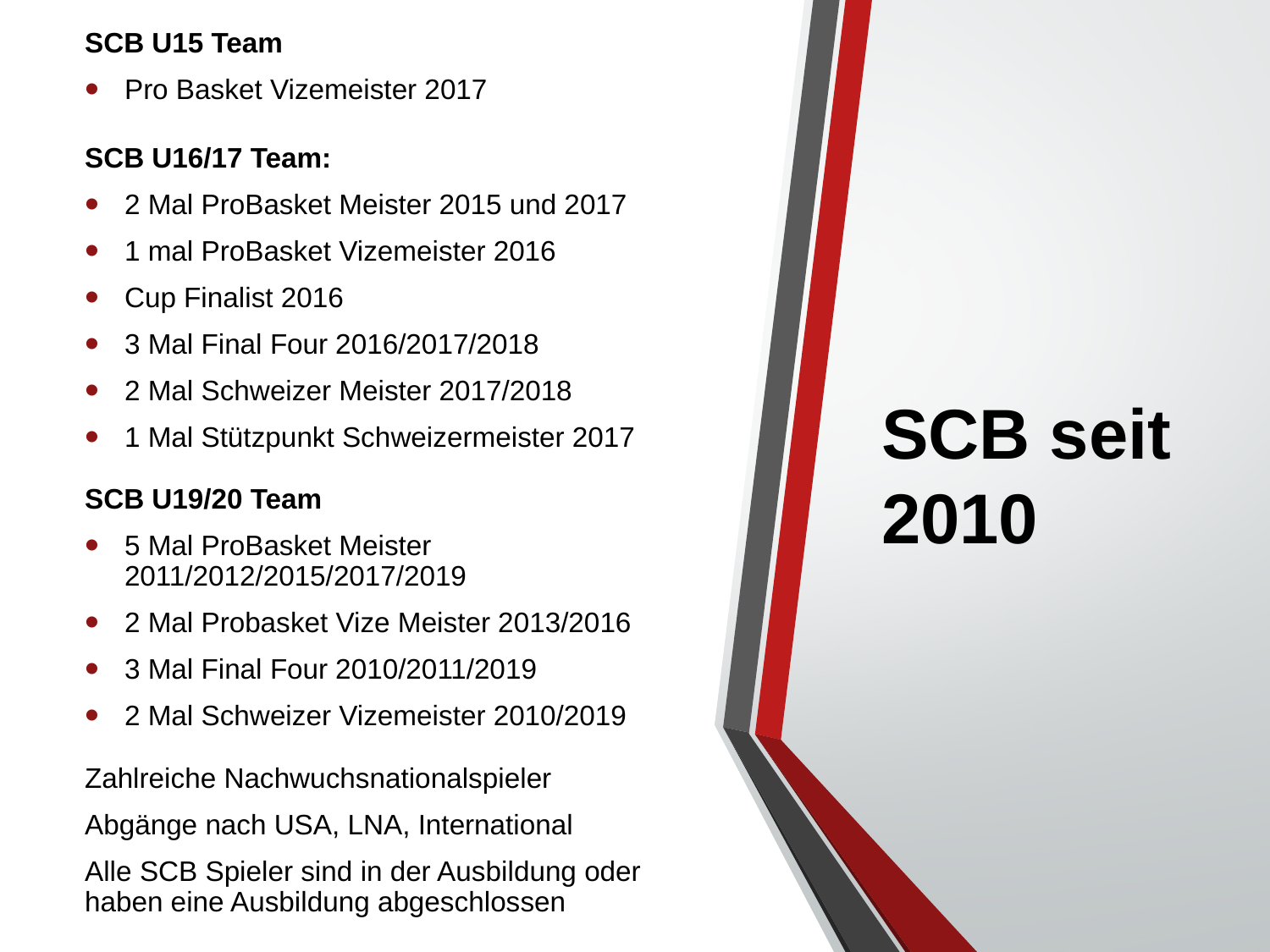

SCB U15 Team
Pro Basket Vizemeister 2017

SCB U16/17 Team:
2 Mal ProBasket Meister 2015 und 2017
1 mal ProBasket Vizemeister 2016
Cup Finalist 2016
3 Mal Final Four 2016/2017/2018
2 Mal Schweizer Meister 2017/2018
1 Mal Stützpunkt Schweizermeister 2017

SCB U19/20 Team
5 Mal ProBasket Meister 2011/2012/2015/2017/2019
2 Mal Probasket Vize Meister 2013/2016
3 Mal Final Four 2010/2011/2019
2 Mal Schweizer Vizemeister 2010/2019

Zahlreiche Nachwuchsnationalspieler
Abgänge nach USA, LNA, International
Alle SCB Spieler sind in der Ausbildung oder haben eine Ausbildung abgeschlossen
# SCB seit 2010